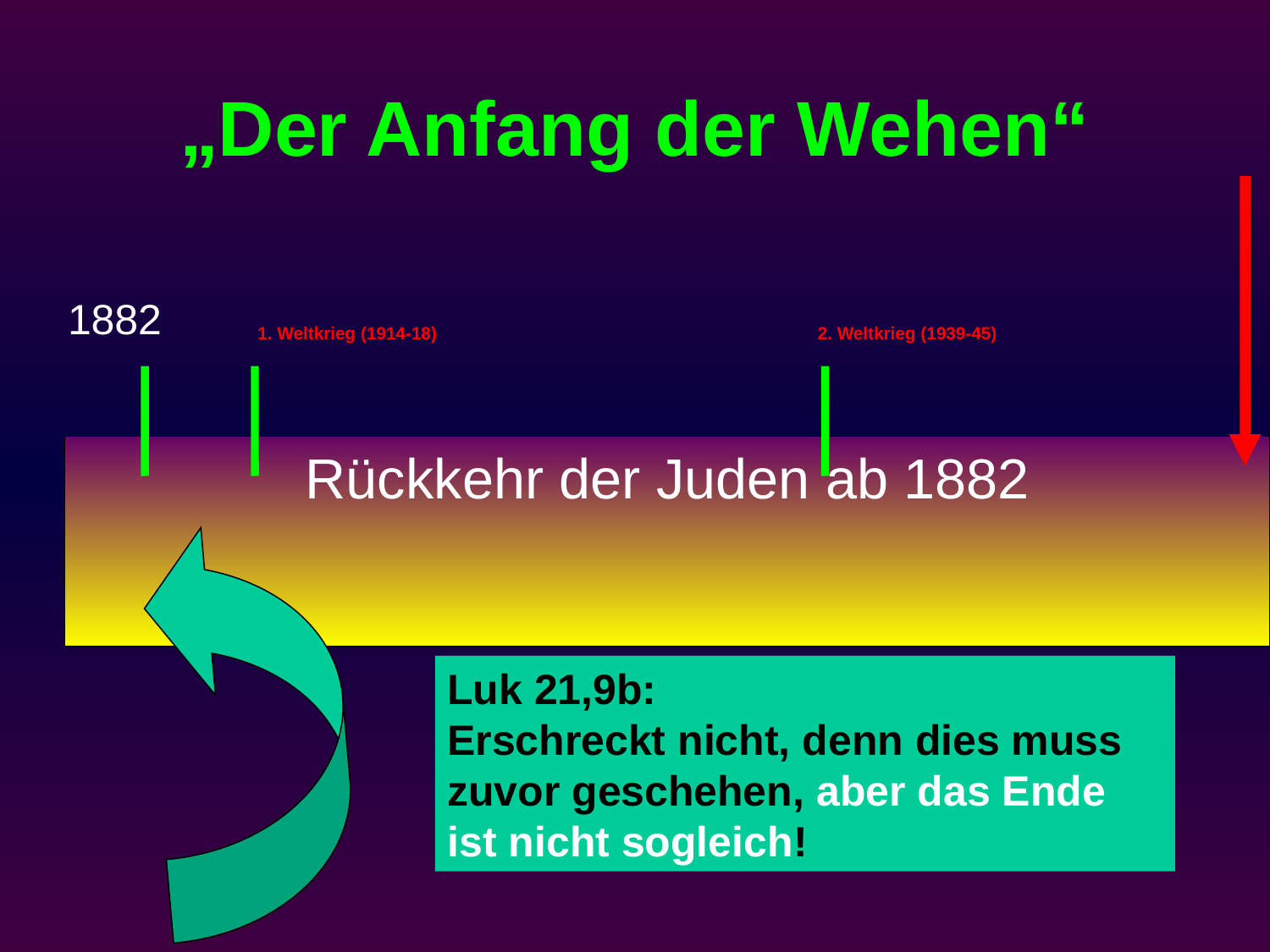

# „Der Anfang der Wehen“

1882
1. Weltkrieg (1914-18)
2. Weltkrieg (1939-45)

Rückkehr der Juden ab 1882

Luk 21,9b:
Erschreckt nicht, denn dies muss zuvor geschehen, aber das Ende ist nicht sogleich!